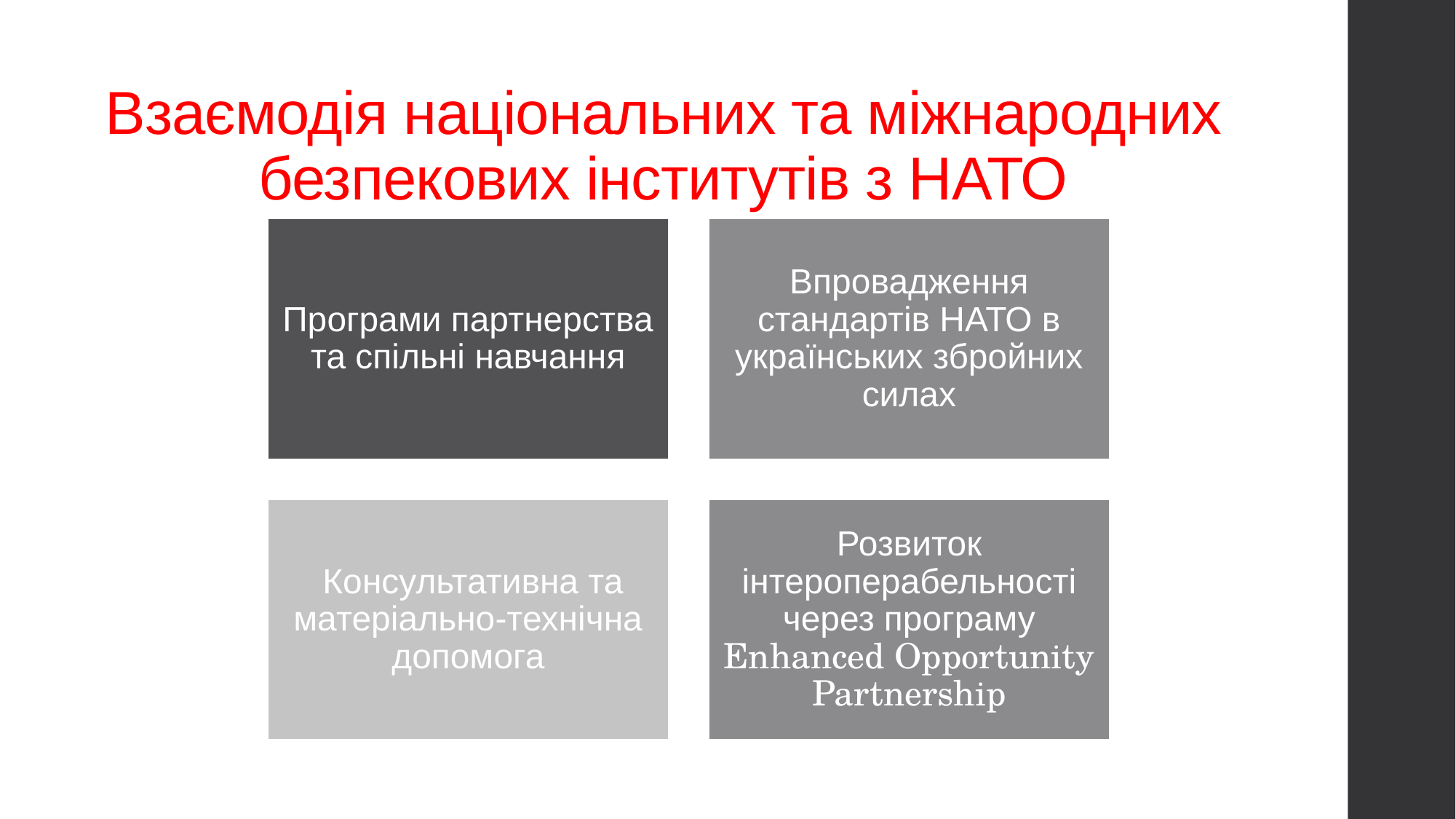

# Взаємодія національних та міжнародних безпекових інститутів з НАТО
Програми партнерства та спільні навчання
Впровадження стандартів НАТО в українських збройних силах
 Консультативна та матеріально-технічна допомога
Розвиток інтероперабельності через програму Enhanced Opportunity Partnership